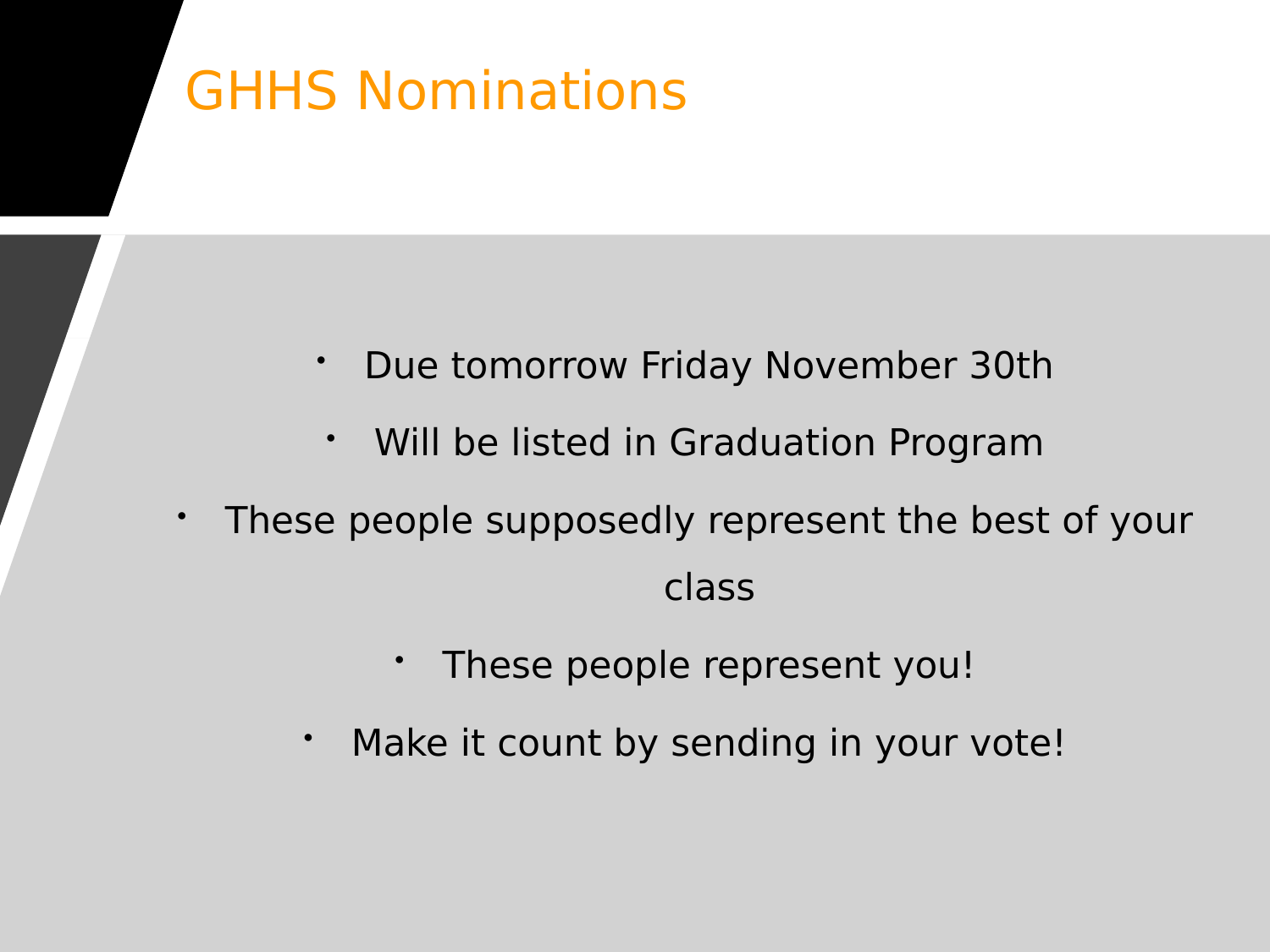

# GHHS Nominations

Due tomorrow Friday November 30th
Will be listed in Graduation Program
These people supposedly represent the best of your class
These people represent you!
Make it count by sending in your vote!